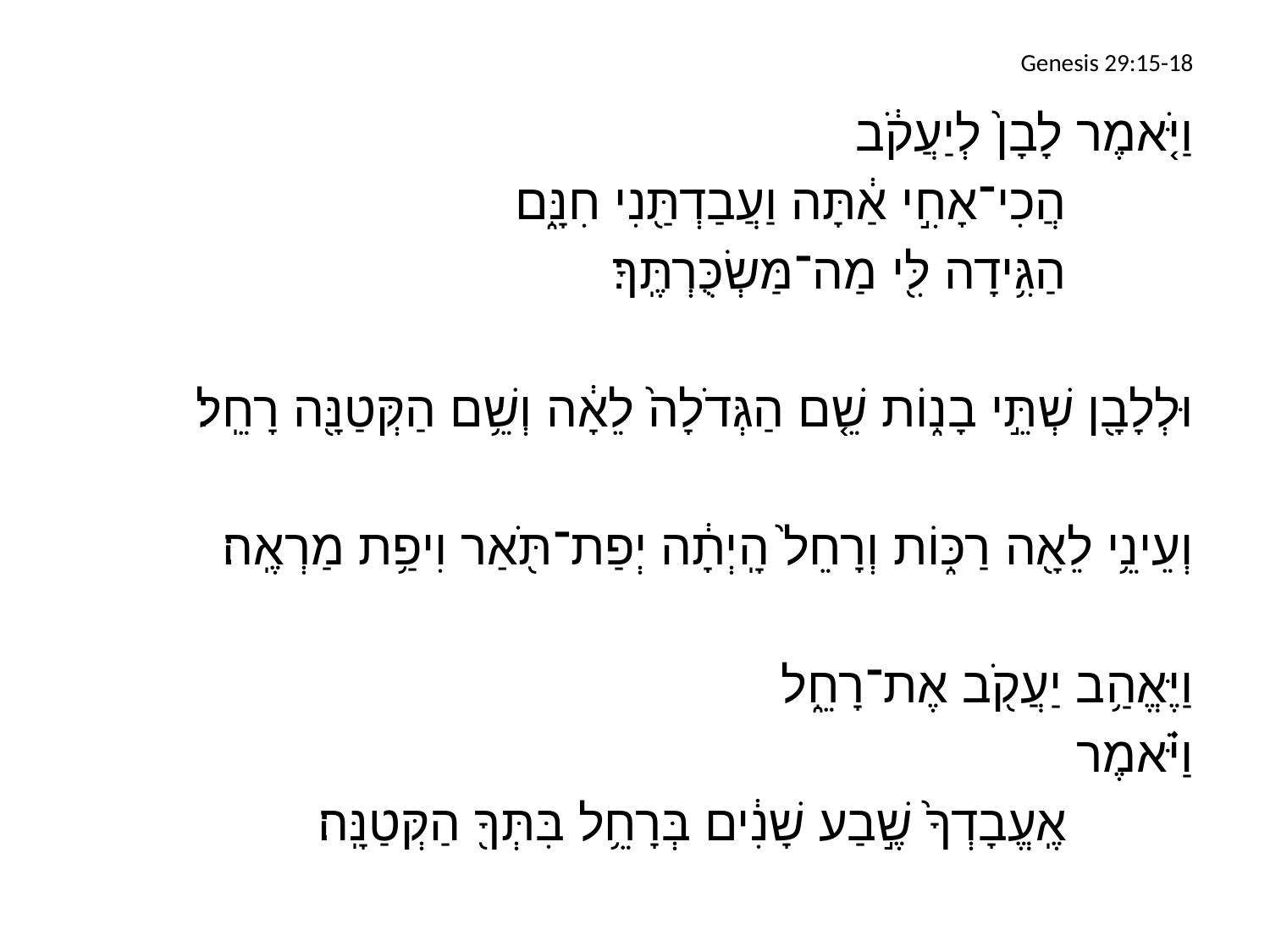

# Genesis 29:15-18
וַיֹּ֤אמֶר לָבָן֙ לְיַעֲקֹ֔ב
		הֲכִי־אָחִ֣י אַ֔תָּה וַעֲבַדְתַּ֖נִי חִנָּ֑ם
		הַגִּ֥ידָה לִּ֖י מַה־מַּשְׂכֻּרְתֶּֽךָ׃

	וּלְלָבָ֖ן שְׁתֵּ֣י בָנ֑וֹת שֵׁ֤ם הַגְּדֹלָה֙ לֵאָ֔ה וְשֵׁ֥ם הַקְּטַנָּ֖ה רָחֵֽל׃

	וְעֵינֵ֥י לֵאָ֖ה רַכּ֑וֹת וְרָחֵל֙ הָֽיְתָ֔ה יְפַת־תֹּ֖אַר וִיפַ֥ת מַרְאֶֽה׃

וַיֶּאֱהַ֥ב יַעֲקֹ֖ב אֶת־רָחֵ֑ל
וַיֹּ֗אמֶר
		אֶֽעֱבָדְךָ֙ שֶׁ֣בַע שָׁנִ֔ים בְּרָחֵ֥ל בִּתְּךָ֖ הַקְּטַנָּֽה׃